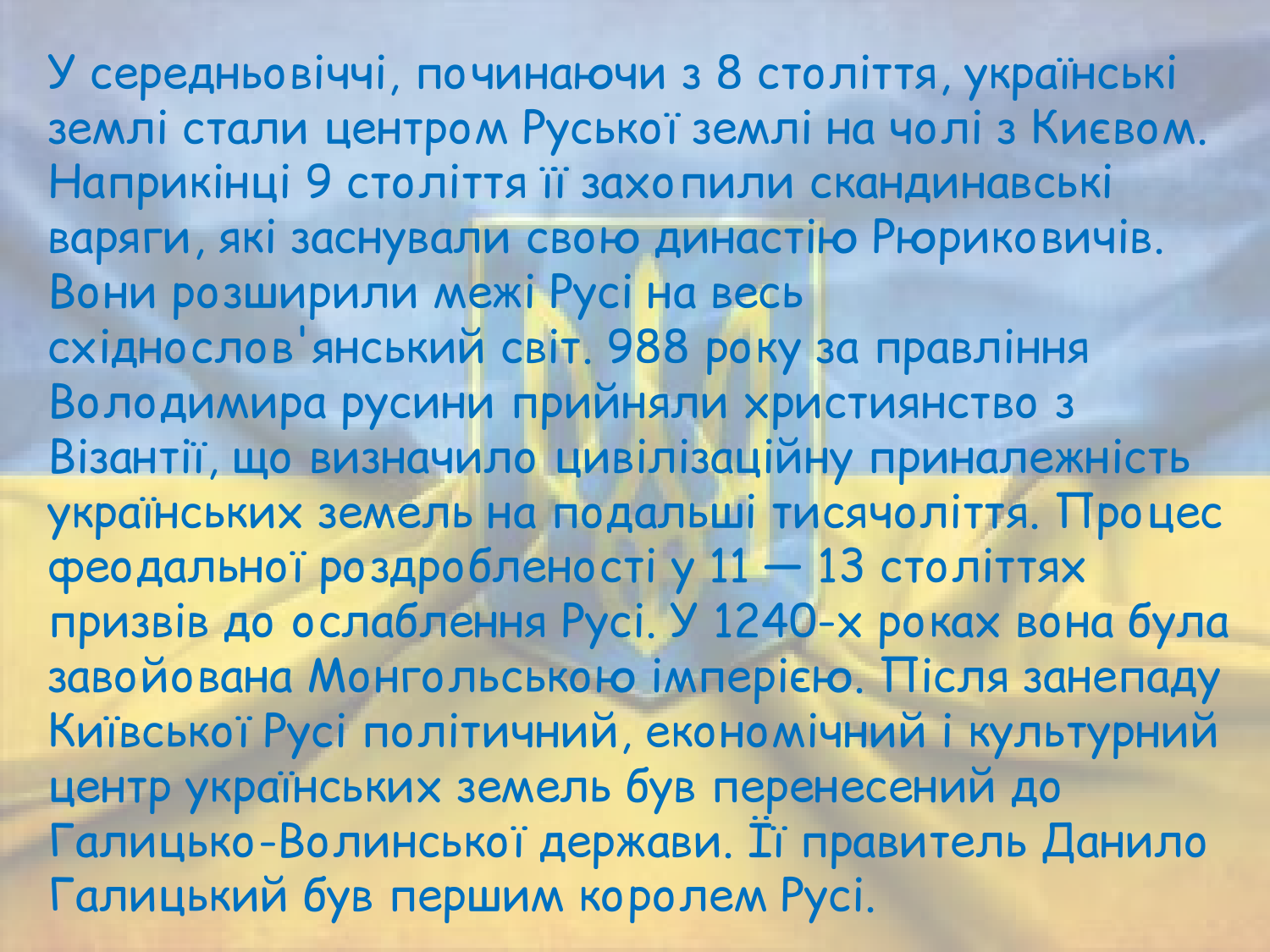

У середньовіччі, починаючи з 8 століття, українські землі стали центром Руської землі на чолі з Києвом. Наприкінці 9 століття її захопили скандинавські варяги, які заснували свою династію Рюриковичів. Вони розширили межі Русі на весь східнослов'янський світ. 988 року за правління Володимира русини прийняли християнство з Візантії, що визначило цивілізаційну приналежність українських земель на подальші тисячоліття. Процес феодальної роздробленості у 11 — 13 століттях призвів до ослаблення Русі. У 1240-х роках вона була завойована Монгольською імперією. Після занепаду Київської Русі політичний, економічний і культурний центр українських земель був перенесений до Галицько-Волинської держави. Її правитель Данило Галицький був першим королем Русі.